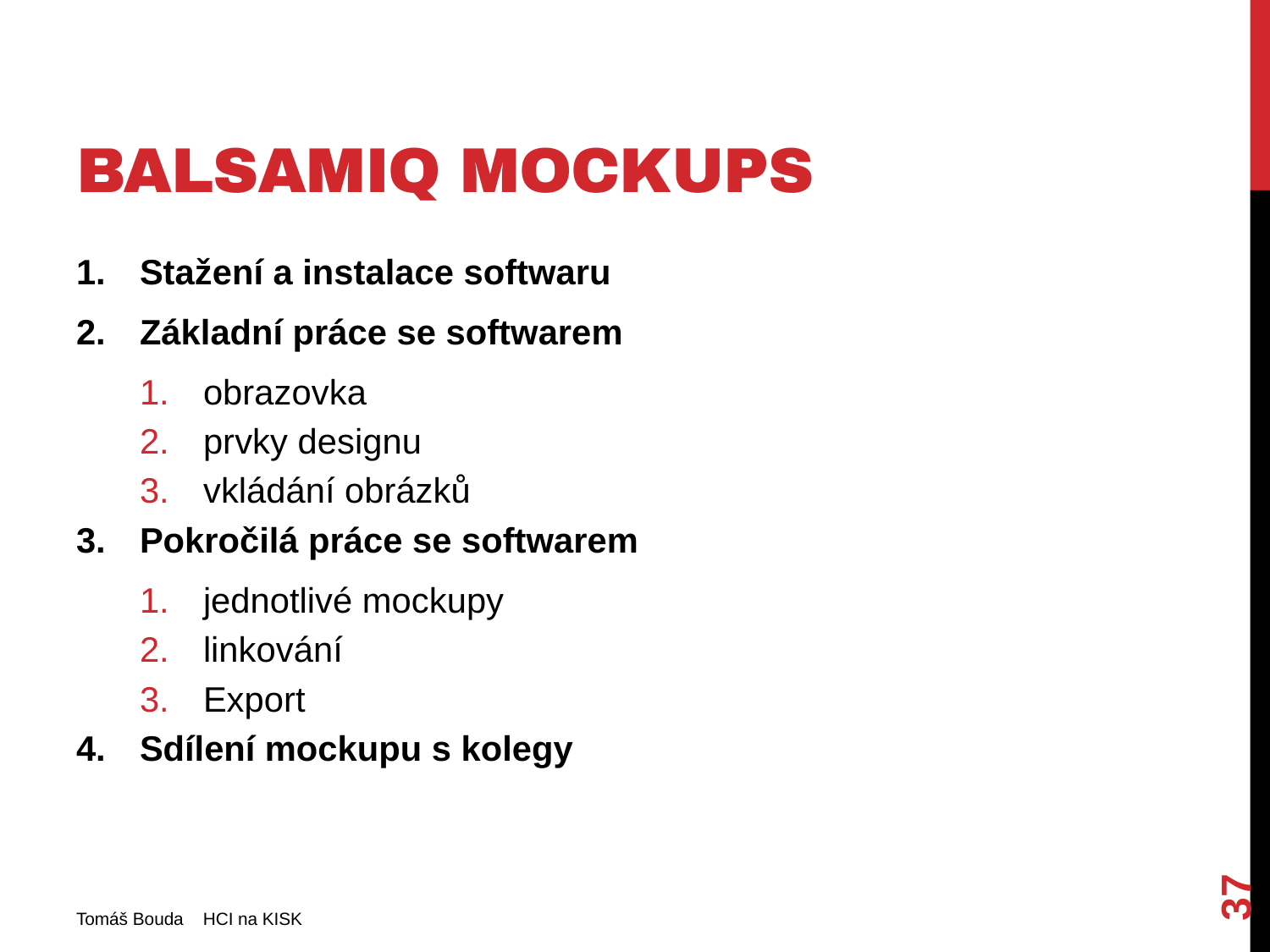

# Balsamiq Mockups
Stažení a instalace softwaru
Základní práce se softwarem
obrazovka
prvky designu
vkládání obrázků
Pokročilá práce se softwarem
jednotlivé mockupy
linkování
Export
Sdílení mockupu s kolegy

37
Tomáš Bouda    HCI na KISK